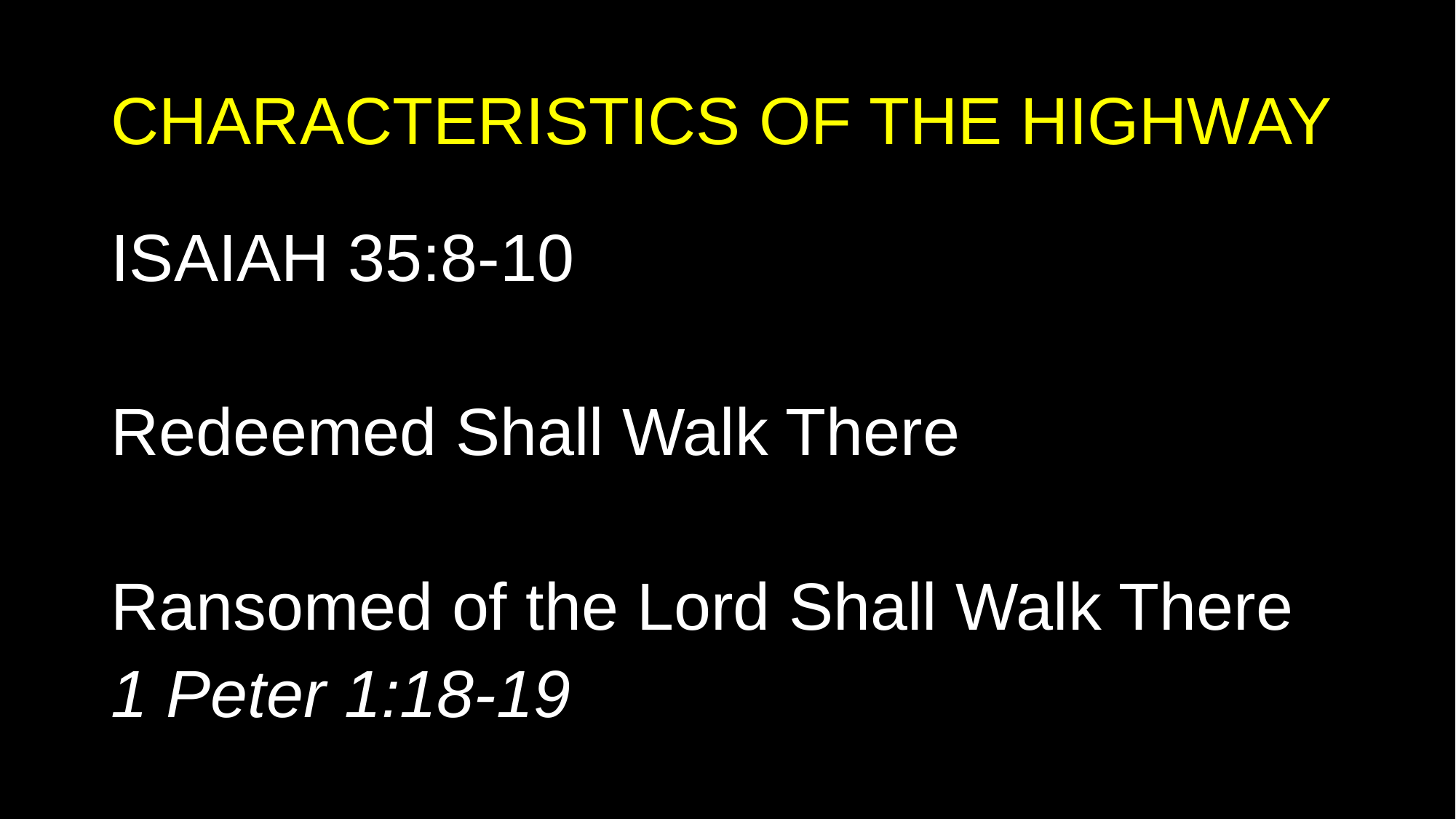

# Characteristics of the Highway
ISAIAH 35:8-10

Redeemed Shall Walk There

Ransomed of the Lord Shall Walk There
1 Peter 1:18-19